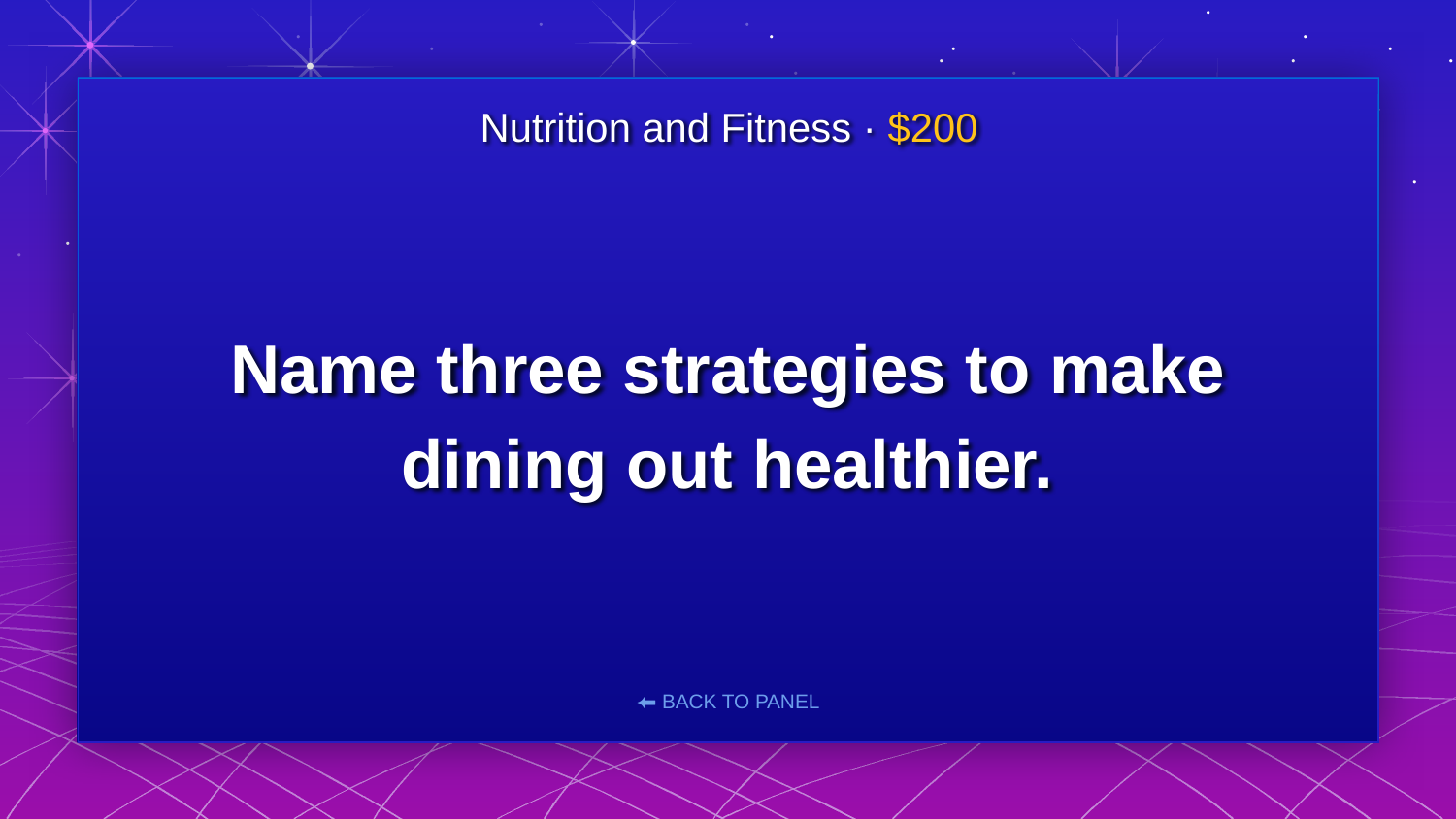

Nutrition and Fitness · $200
# Name three strategies to make dining out healthier.